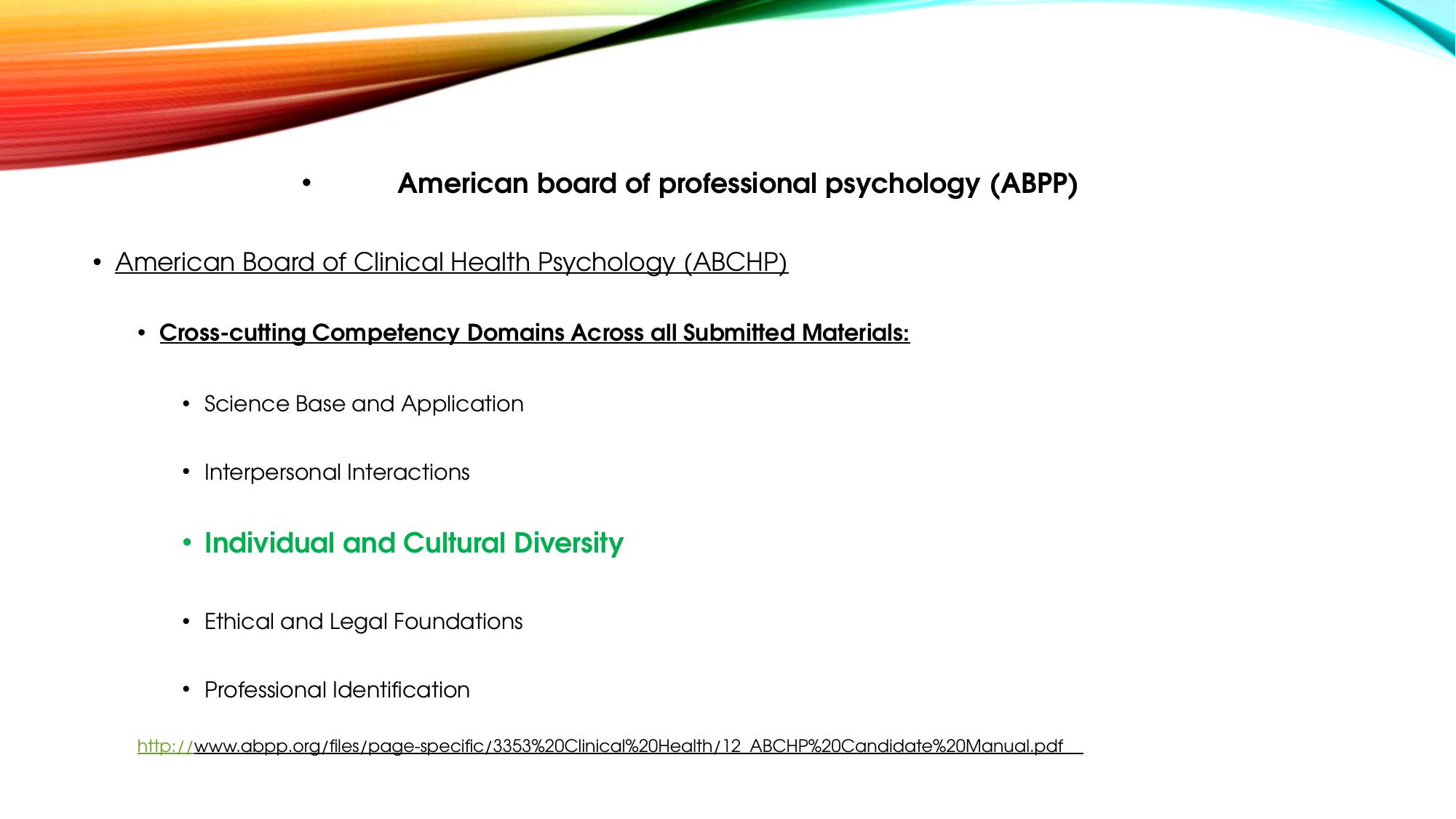

American board of professional psychology (ABPP)

American Board of Clinical Health Psychology (ABCHP)

Cross-cutting Competency Domains Across all Submitted Materials:

Science Base and Application

Interpersonal Interactions

Individual and Cultural Diversity

Ethical and Legal Foundations

Professional Identification

http://www.abpp.org/files/page-specific/3353%20Clinical%20Health/12_ABCHP%20Candidate%20Manual.pdf